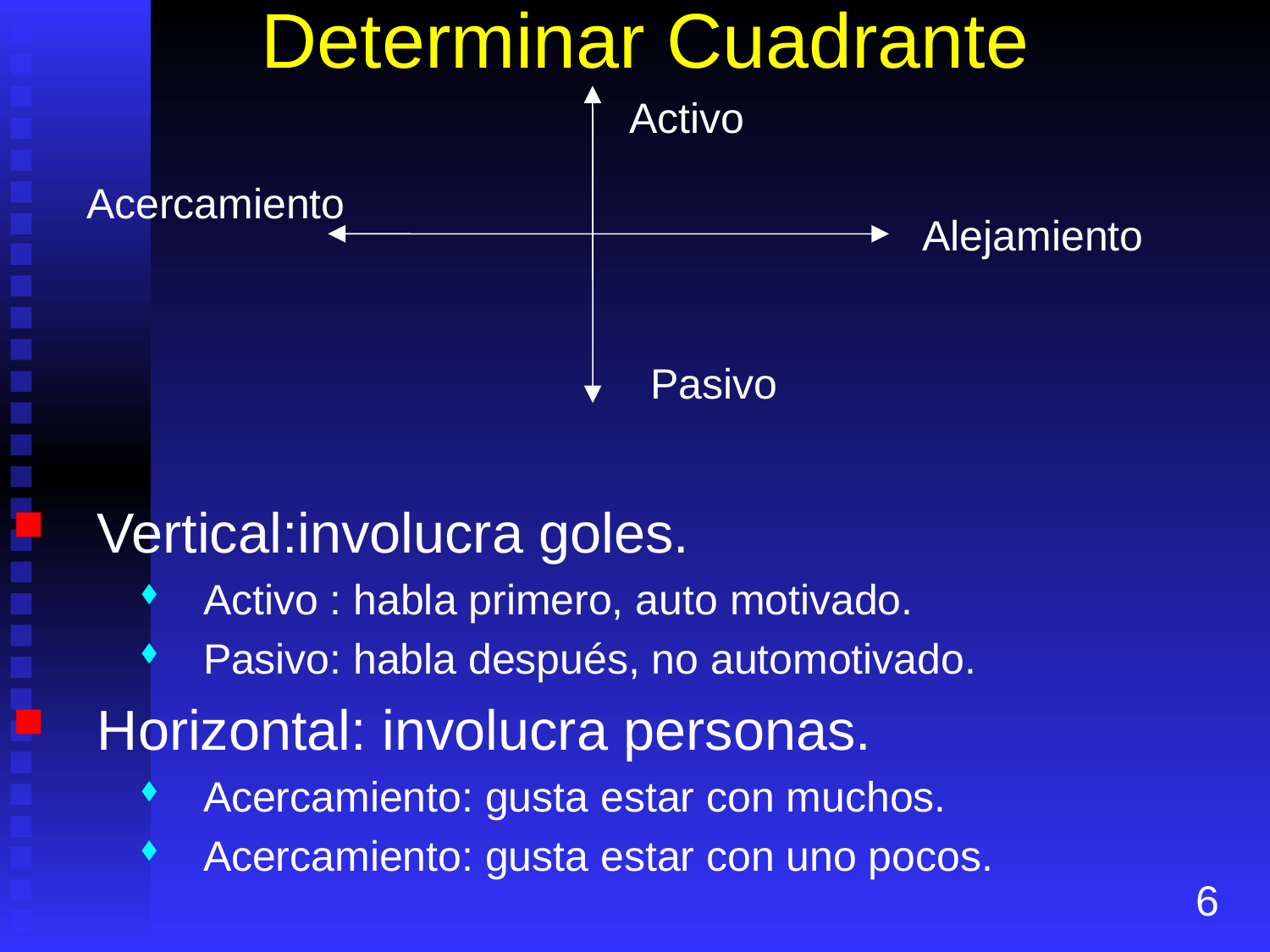

# Determinar Cuadrante
Activo

Acercamiento
Alejamiento

Pasivo

Vertical:involucra goles.
Activo : habla primero, auto motivado.
Pasivo: habla después, no automotivado.
Horizontal: involucra personas.
Acercamiento: gusta estar con muchos.
Acercamiento: gusta estar con uno pocos.
6